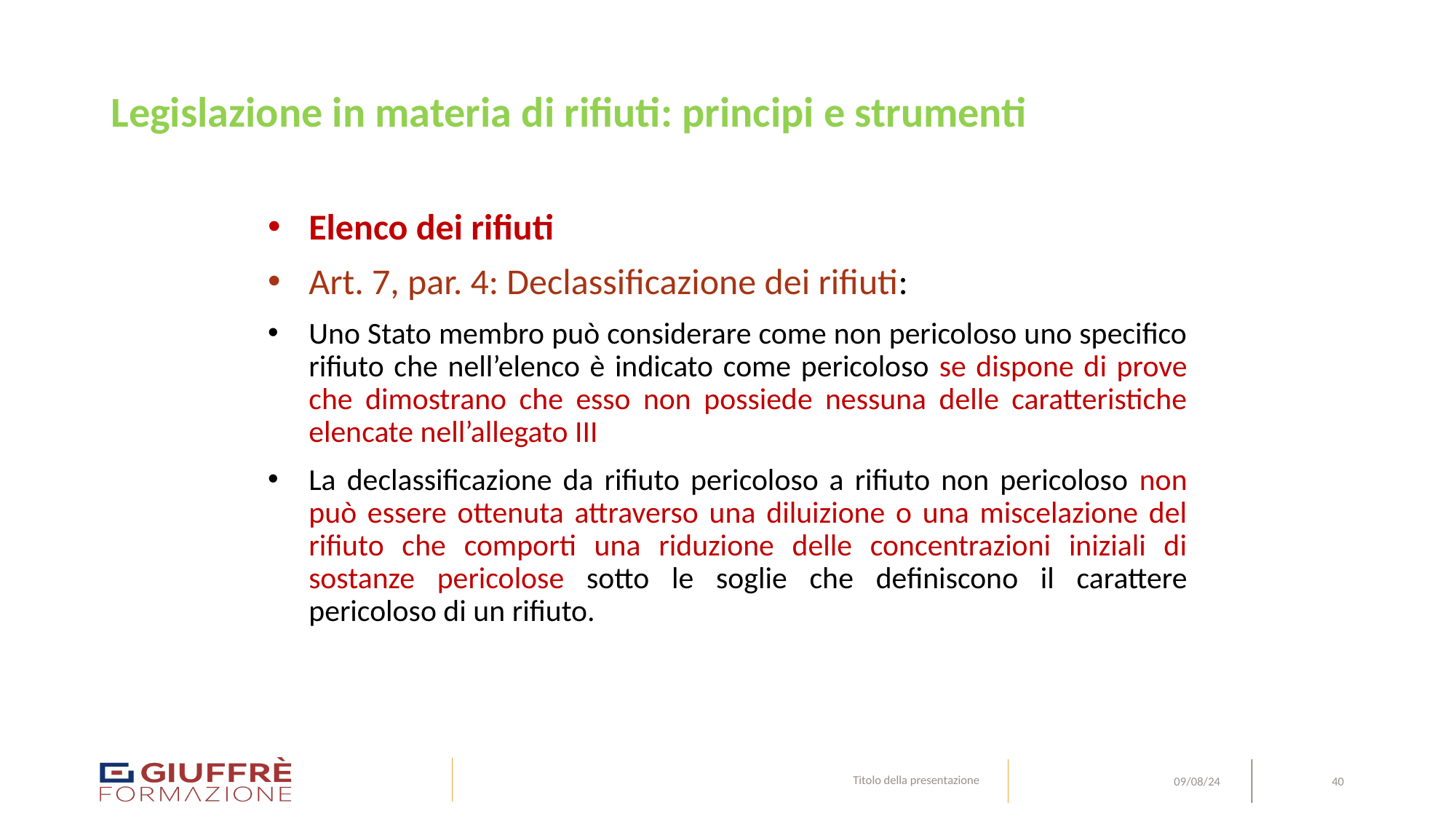

# Legislazione in materia di rifiuti: principi e strumenti
Elenco dei rifiuti
Art. 7, par. 4: Declassificazione dei rifiuti:
Uno Stato membro può considerare come non pericoloso uno specifico rifiuto che nell’elenco è indicato come pericoloso se dispone di prove che dimostrano che esso non possiede nessuna delle caratteristiche elencate nell’allegato III
La declassificazione da rifiuto pericoloso a rifiuto non pericoloso non può essere ottenuta attraverso una diluizione o una miscelazione del rifiuto che comporti una riduzione delle concentrazioni iniziali di sostanze pericolose sotto le soglie che definiscono il carattere pericoloso di un rifiuto.

Titolo della presentazione
40
09/08/24